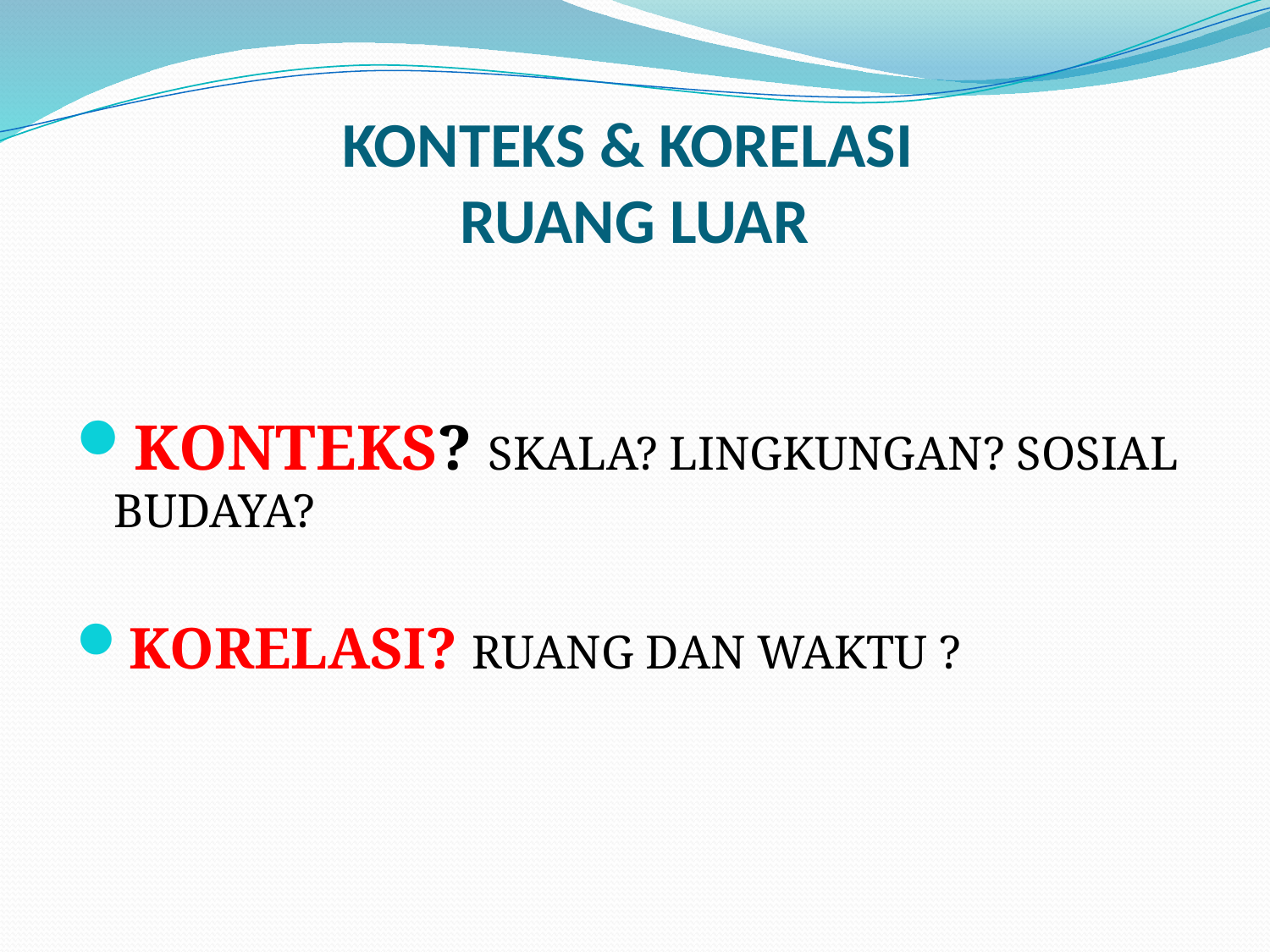

# KONTEKS & KORELASI RUANG LUAR
KONTEKS? SKALA? LINGKUNGAN? SOSIAL BUDAYA?

KORELASI? RUANG DAN WAKTU ?